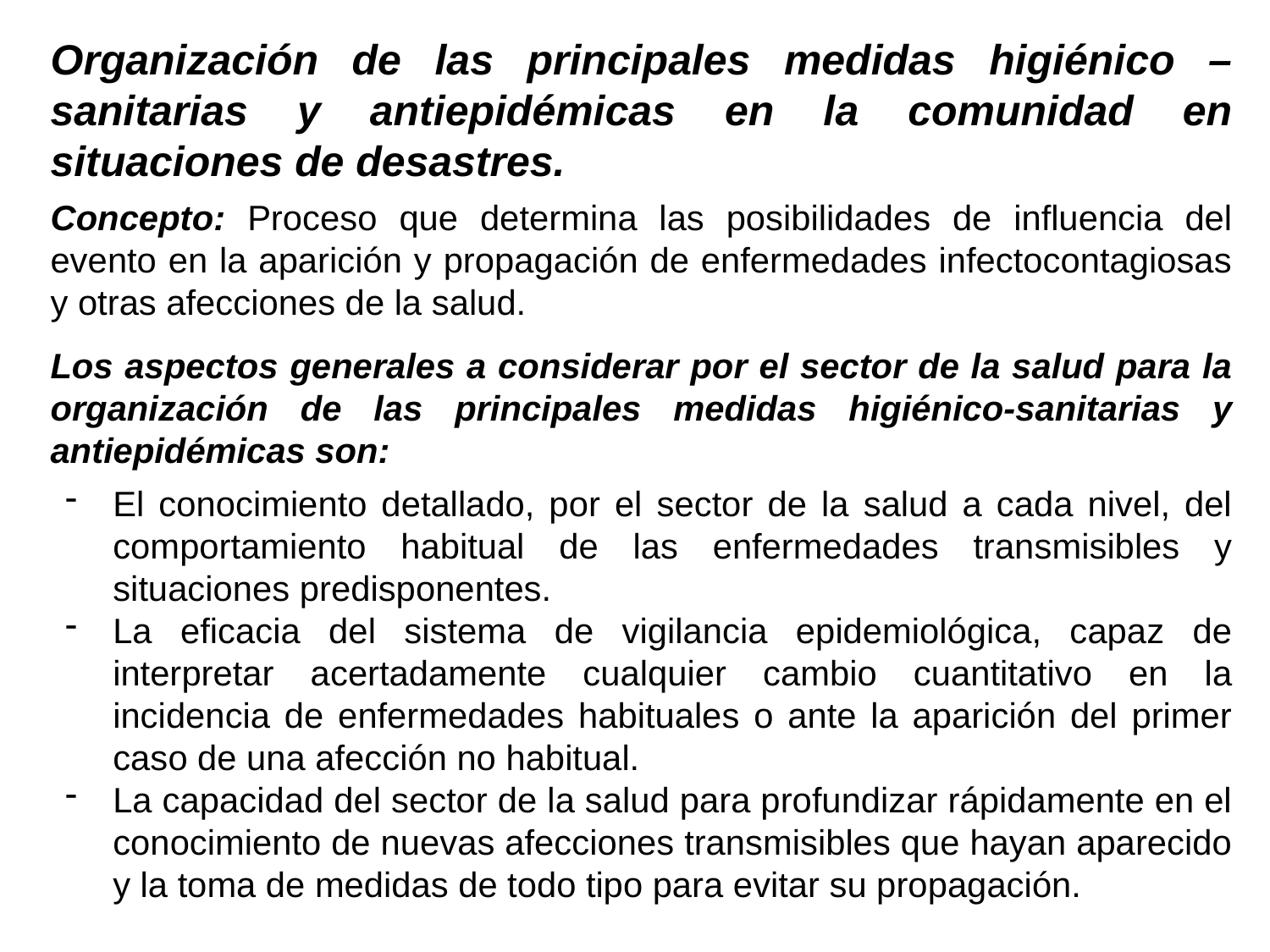

Organización de las principales medidas higiénico – sanitarias y antiepidémicas en la comunidad en situaciones de desastres.
Concepto: Proceso que determina las posibilidades de influencia del evento en la aparición y propagación de enfermedades infectocontagiosas y otras afecciones de la salud.
Los aspectos generales a considerar por el sector de la salud para la organización de las principales medidas higiénico-sanitarias y antiepidémicas son:
El conocimiento detallado, por el sector de la salud a cada nivel, del comportamiento habitual de las enfermedades transmisibles y situaciones predisponentes.
La eficacia del sistema de vigilancia epidemiológica, capaz de interpretar acertadamente cualquier cambio cuantitativo en la incidencia de enfermedades habituales o ante la aparición del primer caso de una afección no habitual.
La capacidad del sector de la salud para profundizar rápidamente en el conocimiento de nuevas afecciones transmisibles que hayan aparecido y la toma de medidas de todo tipo para evitar su propagación.